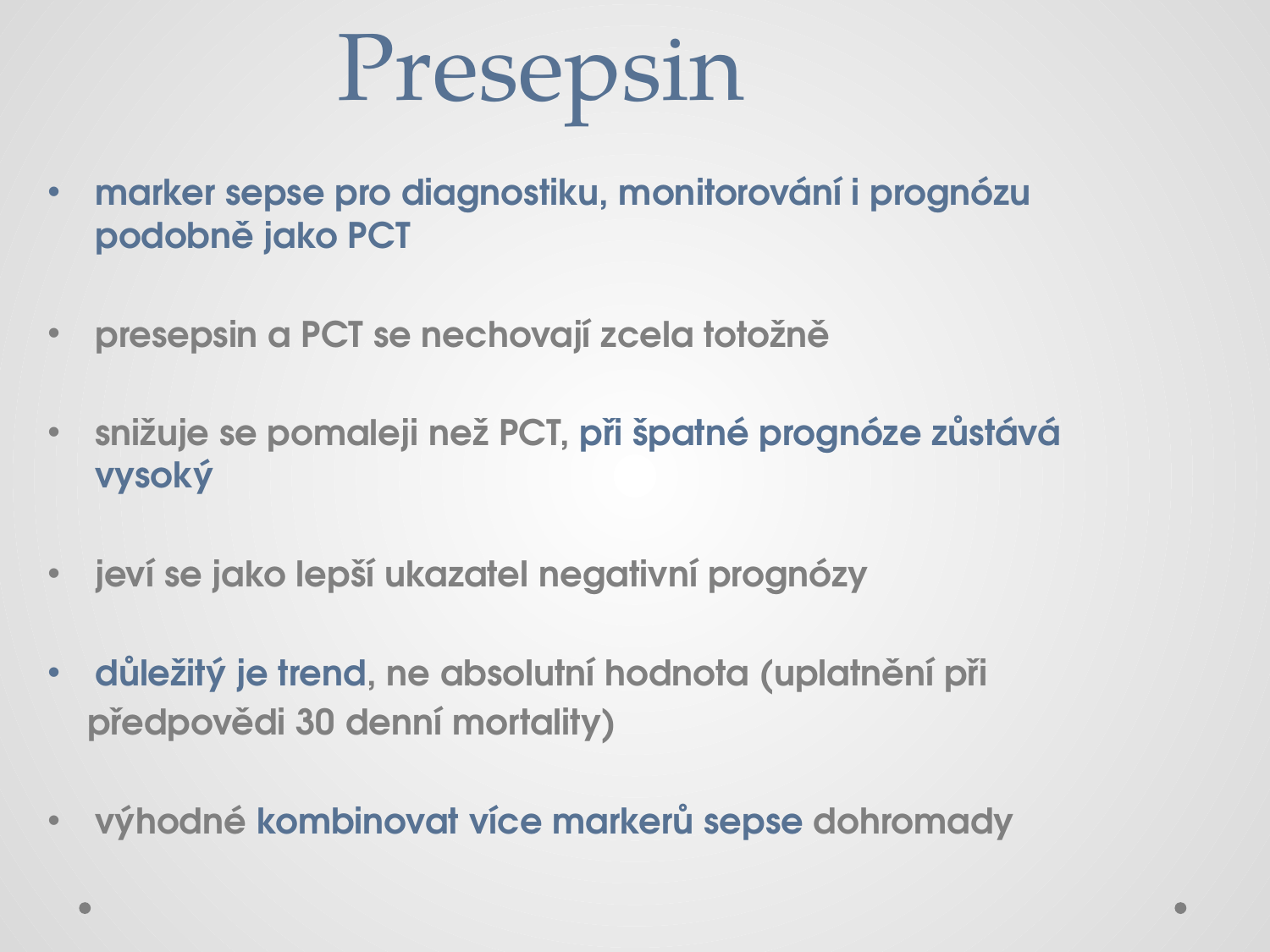

# Presepsin

marker sepse pro diagnostiku, monitorování i prognózu podobně jako PCT

presepsin a PCT se nechovají zcela totožně

snižuje se pomaleji než PCT, při špatné prognóze zůstává vysoký

jeví se jako lepší ukazatel negativní prognózy

důležitý je trend, ne absolutní hodnota (uplatnění při
    předpovědi 30 denní mortality)

výhodné kombinovat více markerů sepse dohromady